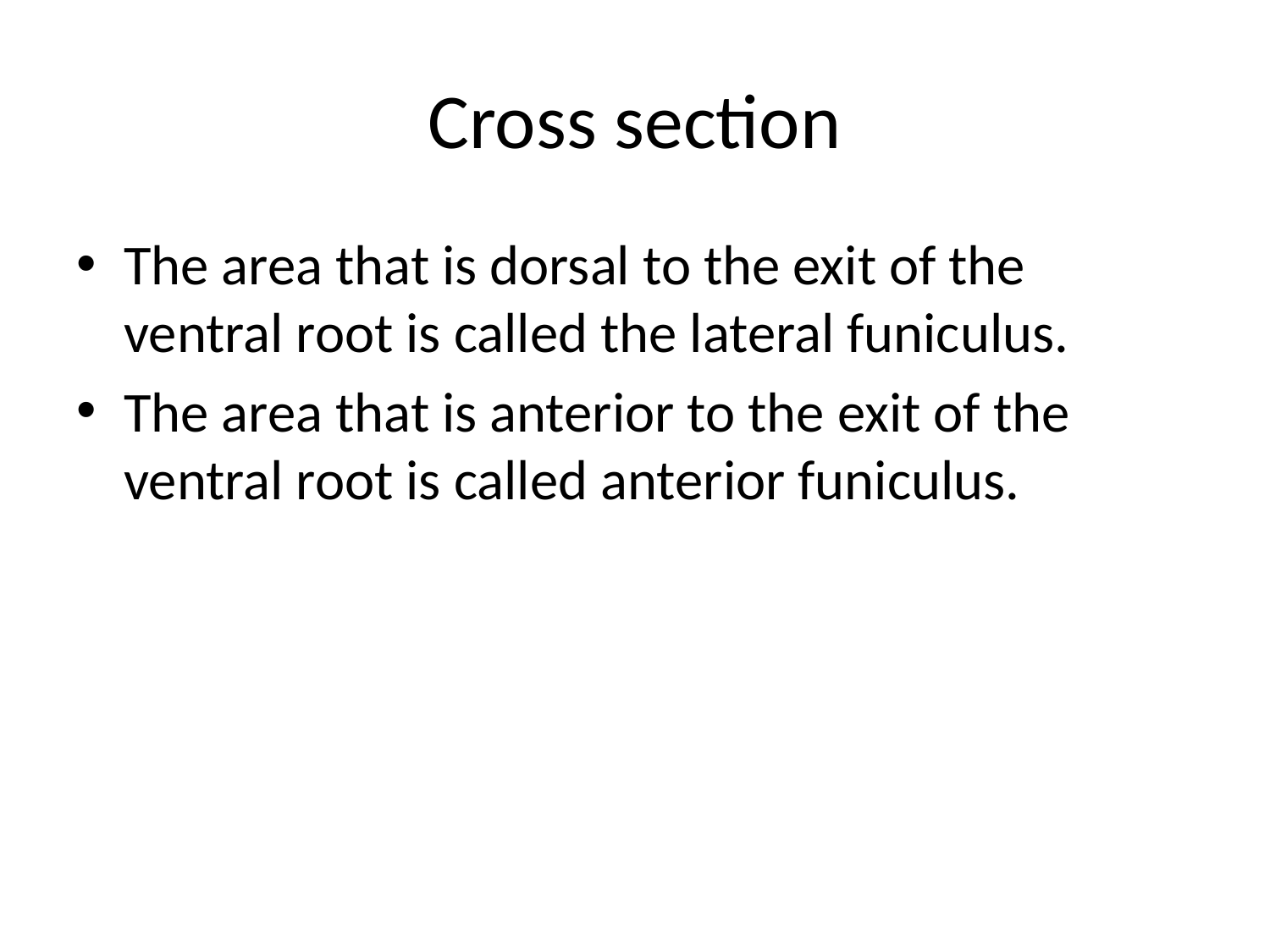

# Cross section
The area that is dorsal to the exit of the ventral root is called the lateral funiculus.
The area that is anterior to the exit of the ventral root is called anterior funiculus.